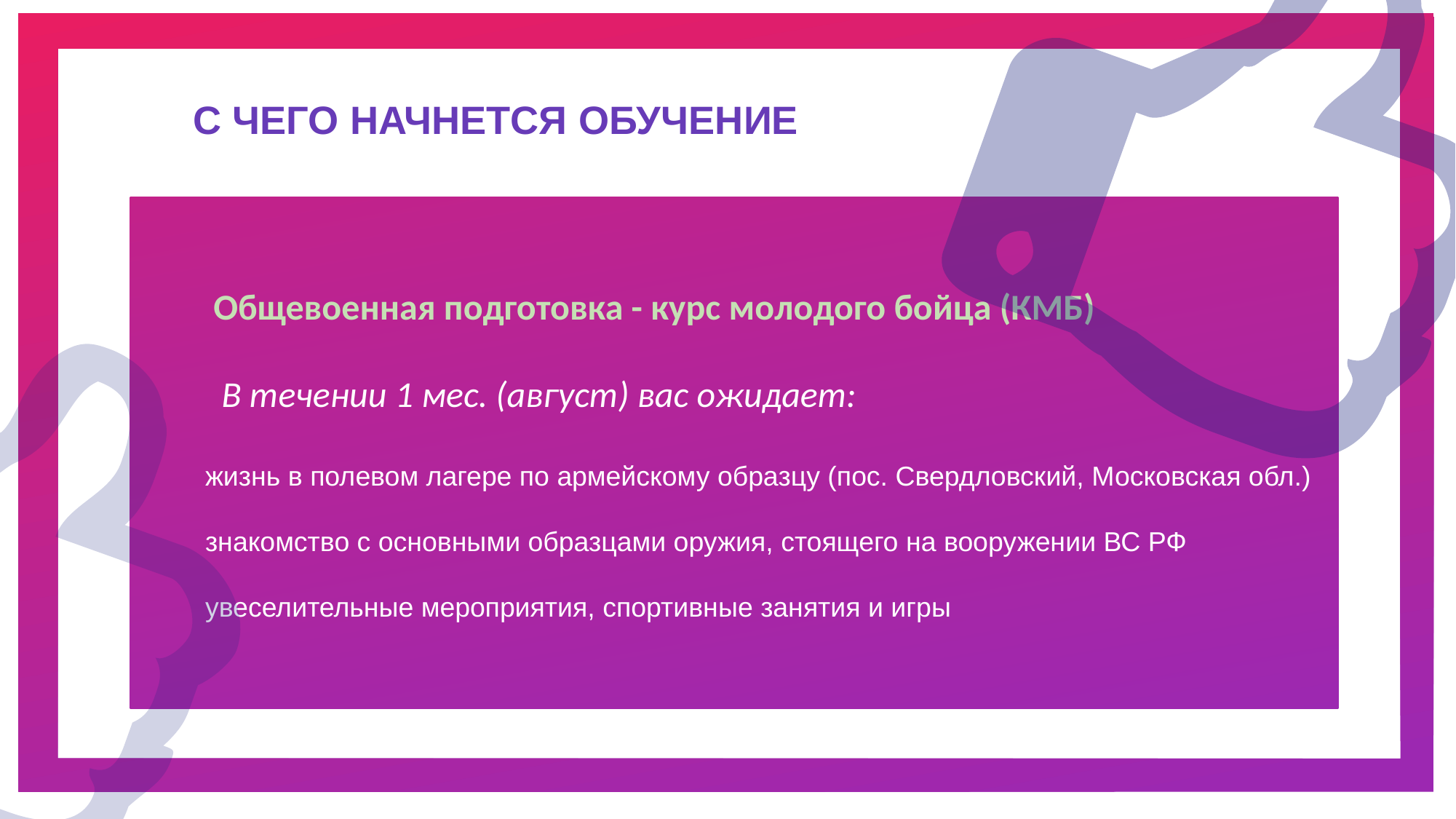

С ЧЕГО НАЧНЕТСЯ ОБУЧЕНИЕ
 Общевоенная подготовка - курс молодого бойца (КМБ)

  В течении 1 мес. (август) вас ожидает:

жизнь в полевом лагере по армейскому образцу (пос. Свердловский, Московская обл.)

знакомство с основными образцами оружия, стоящего на вооружении ВС РФ

увеселительные мероприятия, спортивные занятия и игры